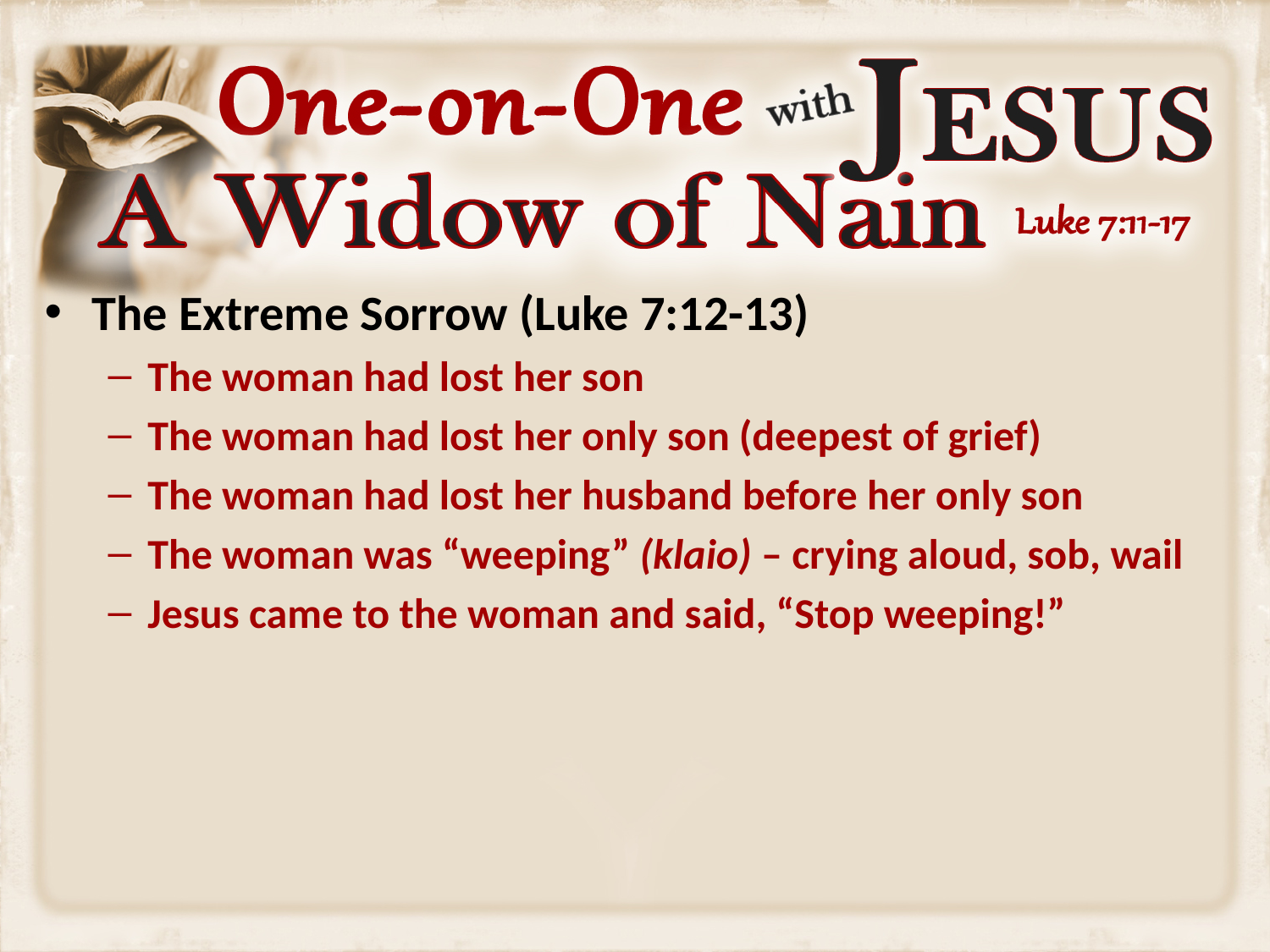

The Extreme Sorrow (Luke 7:12-13)
The woman had lost her son
The woman had lost her only son (deepest of grief)
The woman had lost her husband before her only son
The woman was “weeping” (klaio) – crying aloud, sob, wail
Jesus came to the woman and said, “Stop weeping!”